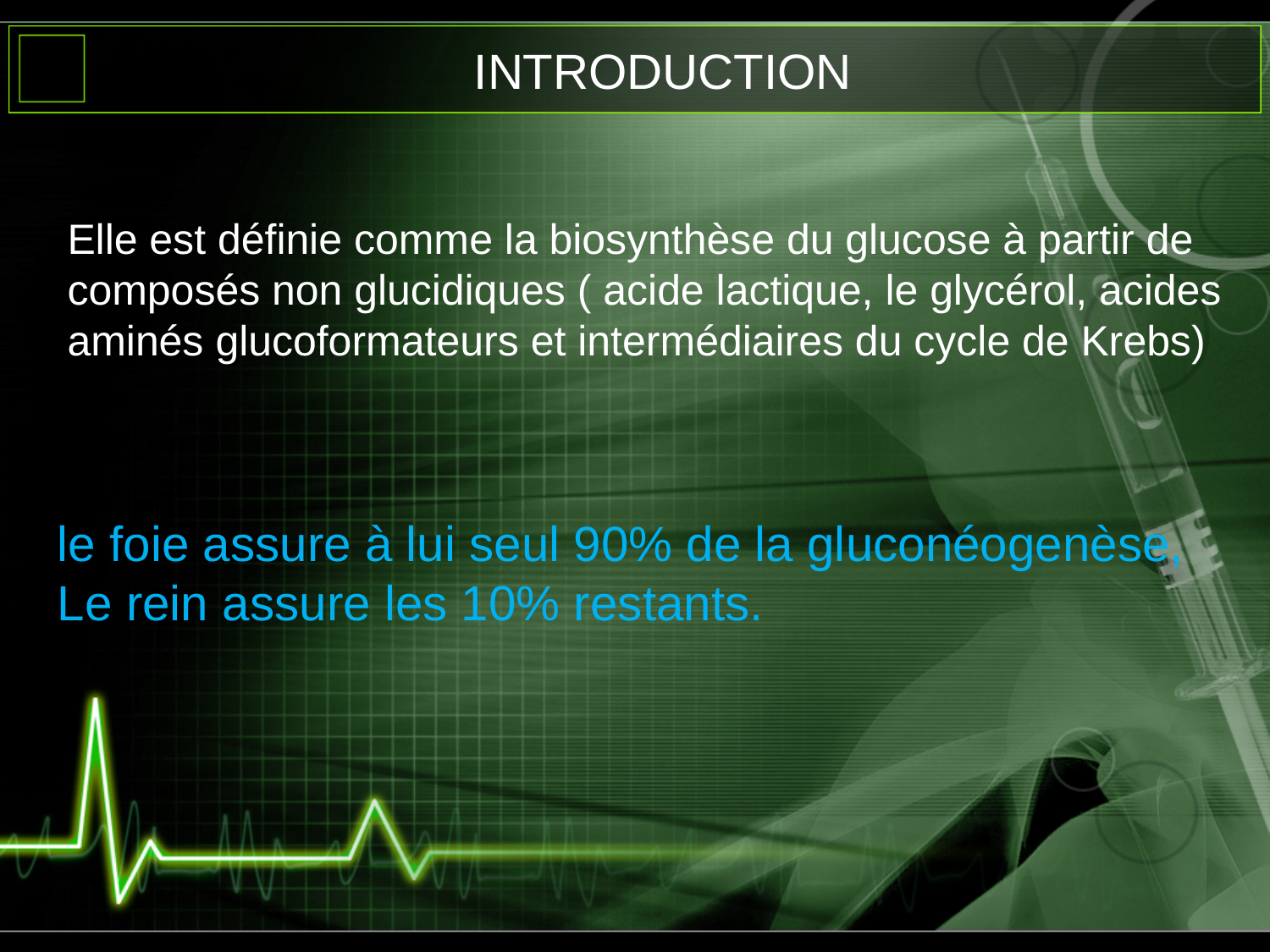

# INTRODUCTION
Elle est définie comme la biosynthèse du glucose à partir de composés non glucidiques ( acide lactique, le glycérol, acides aminés glucoformateurs et intermédiaires du cycle de Krebs)
le foie assure à lui seul 90% de la gluconéogenèse,
Le rein assure les 10% restants.